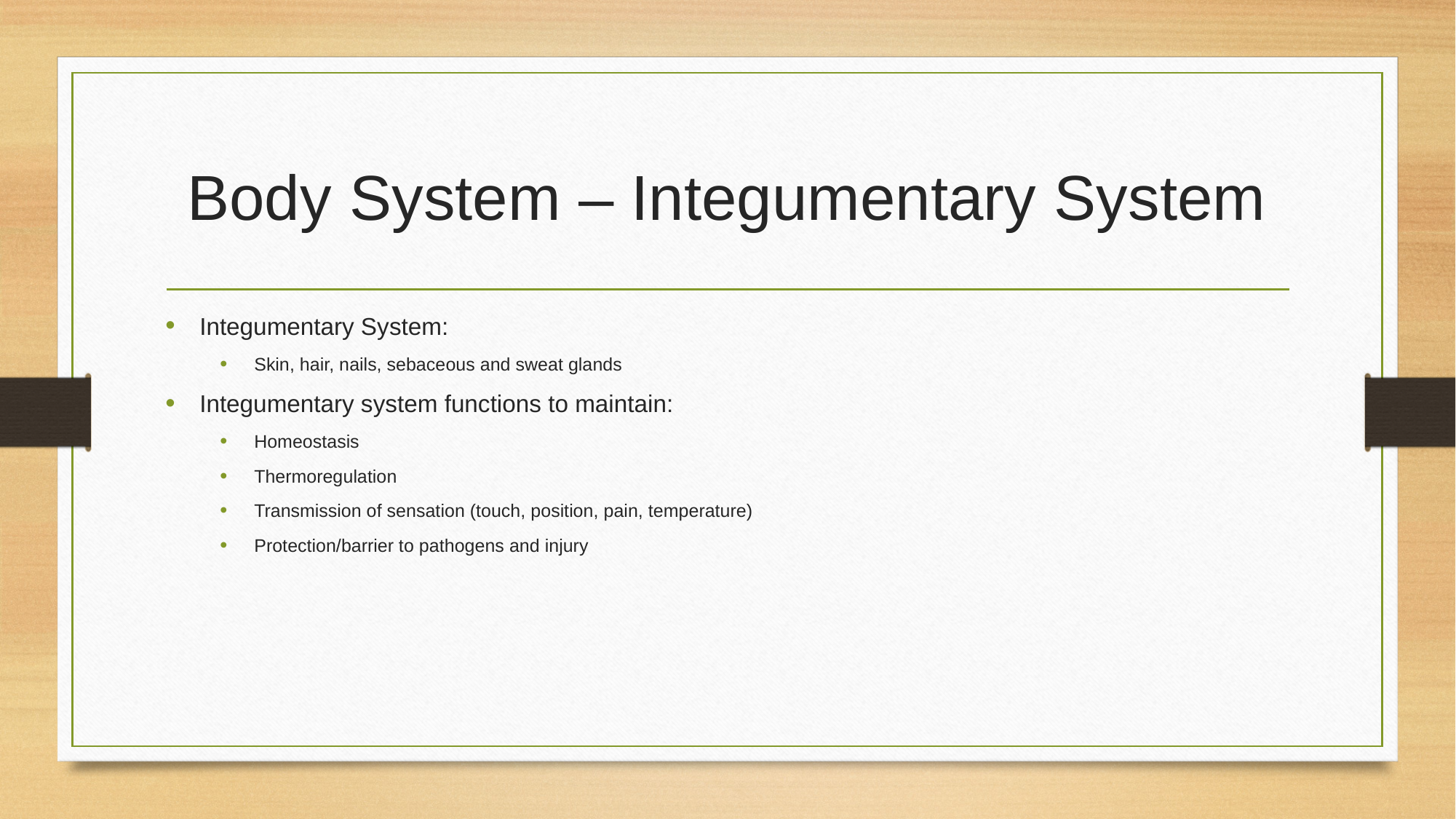

# Body System – Integumentary System
Integumentary System:
Skin, hair, nails, sebaceous and sweat glands
Integumentary system functions to maintain:
Homeostasis
Thermoregulation
Transmission of sensation (touch, position, pain, temperature)
Protection/barrier to pathogens and injury